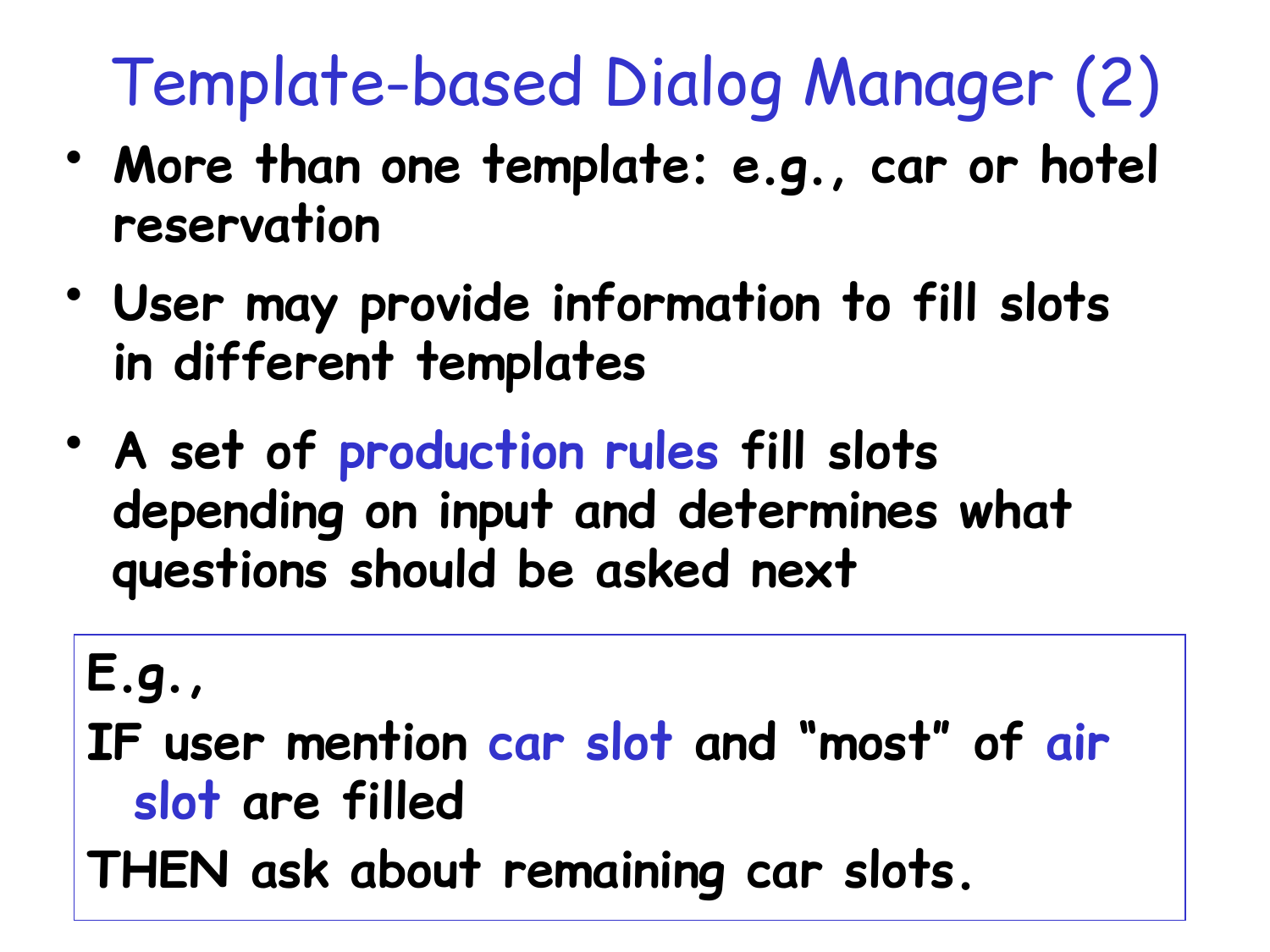

# Template-based Dialog Manager (2)
More than one template: e.g., car or hotel reservation
User may provide information to fill slots in different templates
A set of production rules fill slots depending on input and determines what questions should be asked next
E.g.,
IF user mention car slot and “most” of air slot are filled
THEN ask about remaining car slots.
2/25/2016
CPSC503 Winter 2016
58